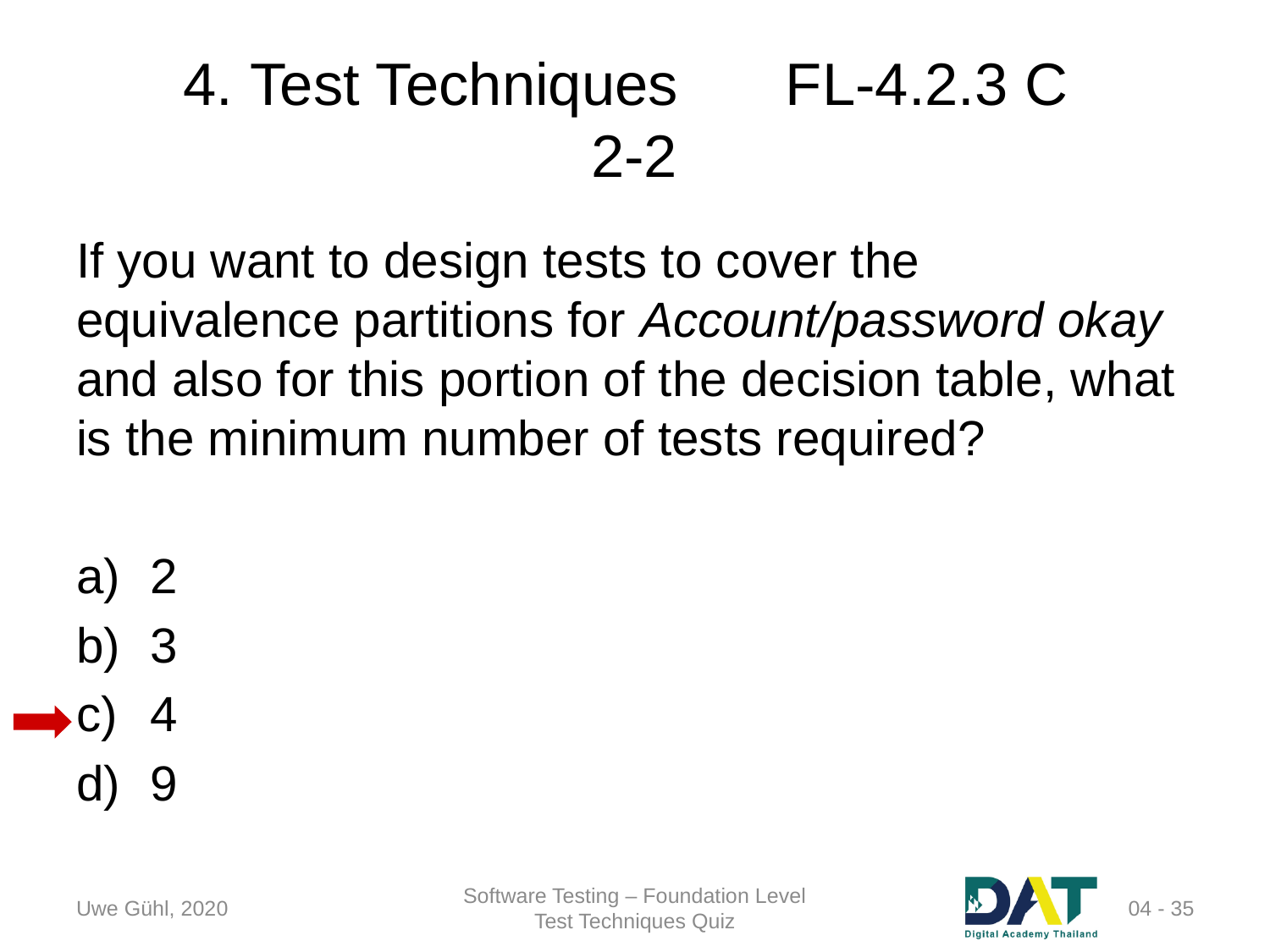

# 4. Test Techniques	FL-4.2.3 C 2-2
If you want to design tests to cover the equivalence partitions for Account/password okay and also for this portion of the decision table, what is the minimum number of tests required?

2
3
4
9

Uwe Gühl, 2020
Software Testing – Foundation Level
Test Techniques Quiz
04 - 35